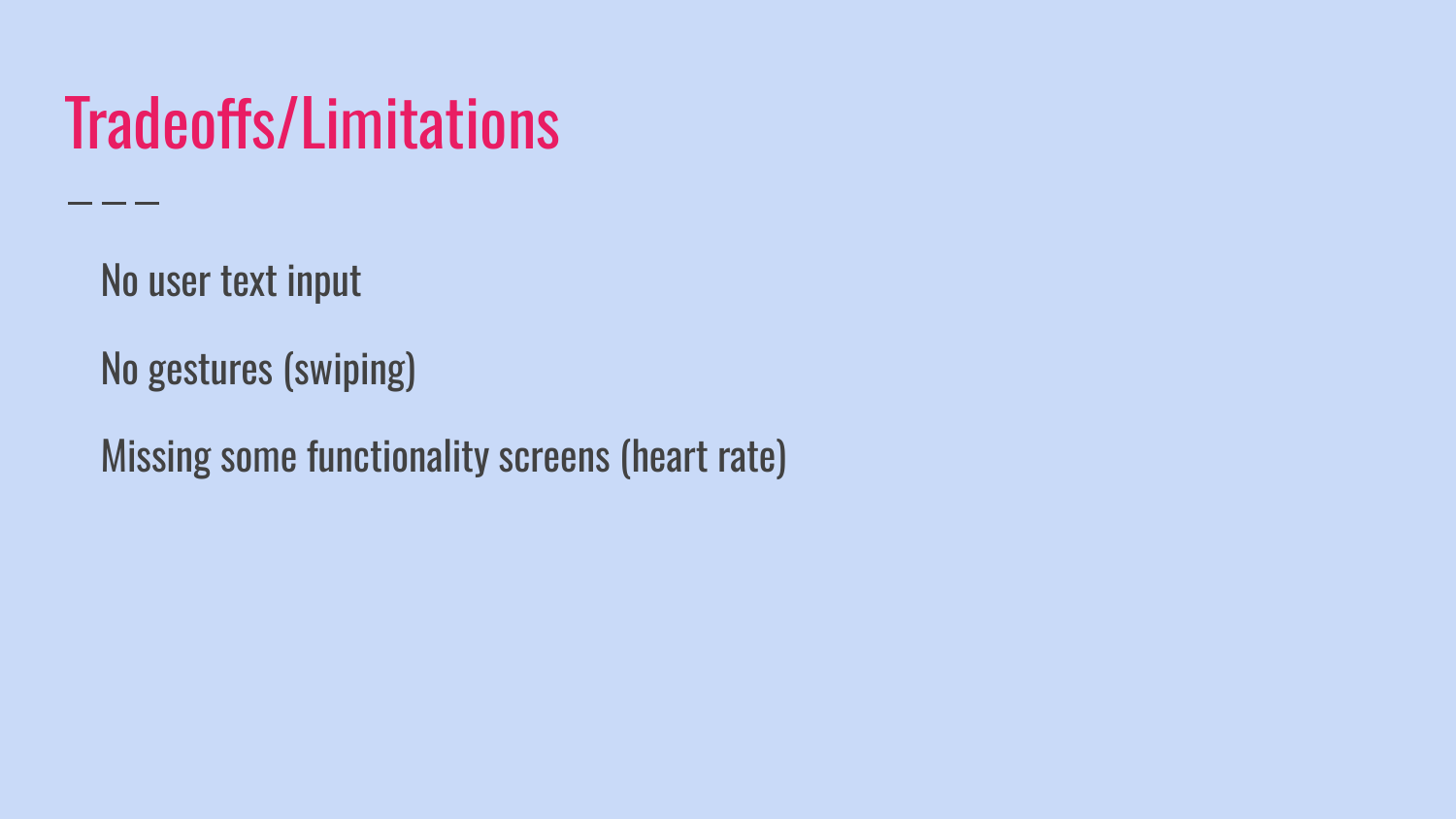

# Tradeoffs/Limitations
No user text input
No gestures (swiping)
Missing some functionality screens (heart rate)